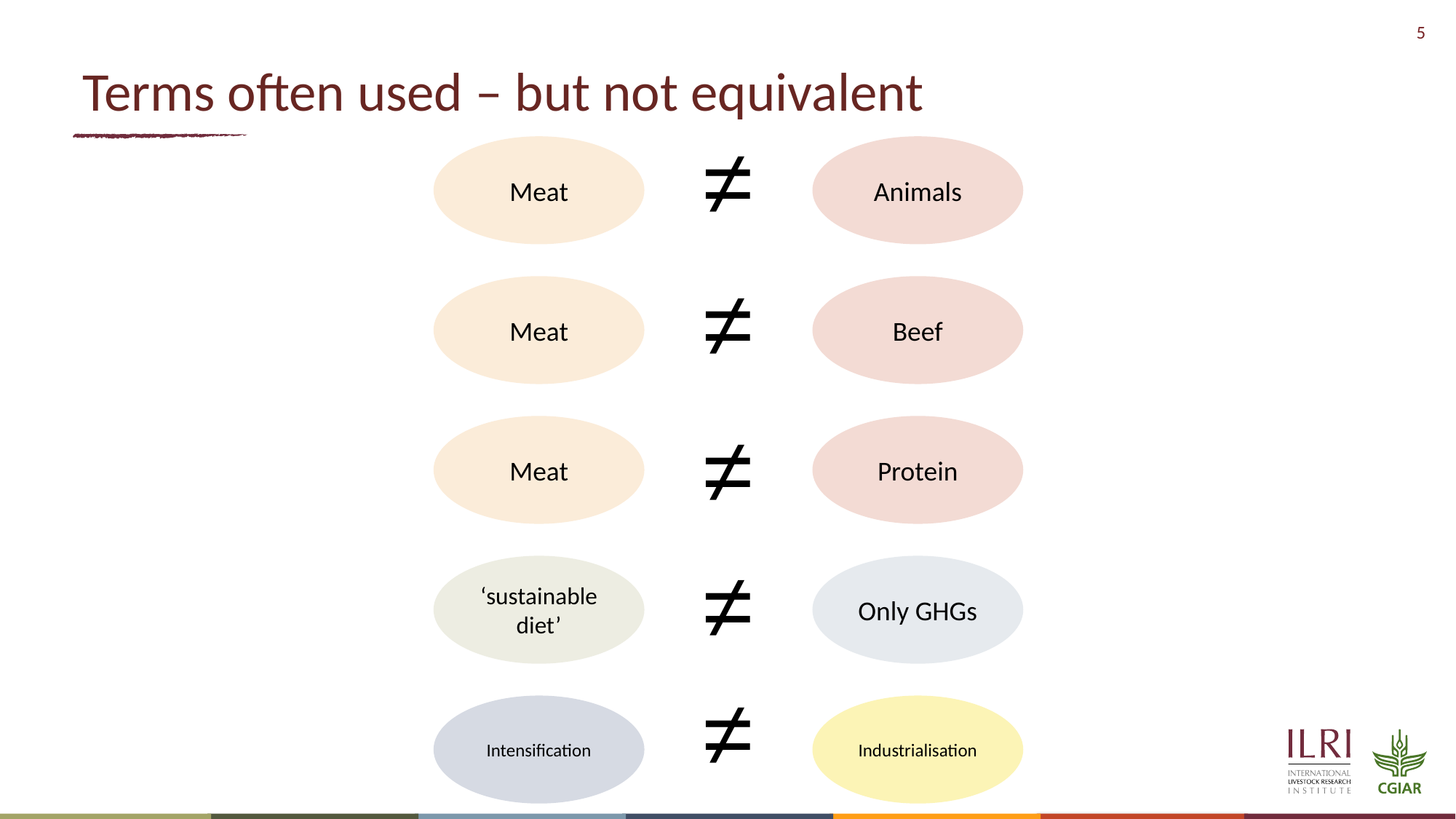

# Terms often used – but not equivalent
Meat
Animals
≠
Meat
Beef
≠
Meat
Protein
≠
‘sustainable diet’
Only GHGs
≠
Intensification
Industrialisation
≠